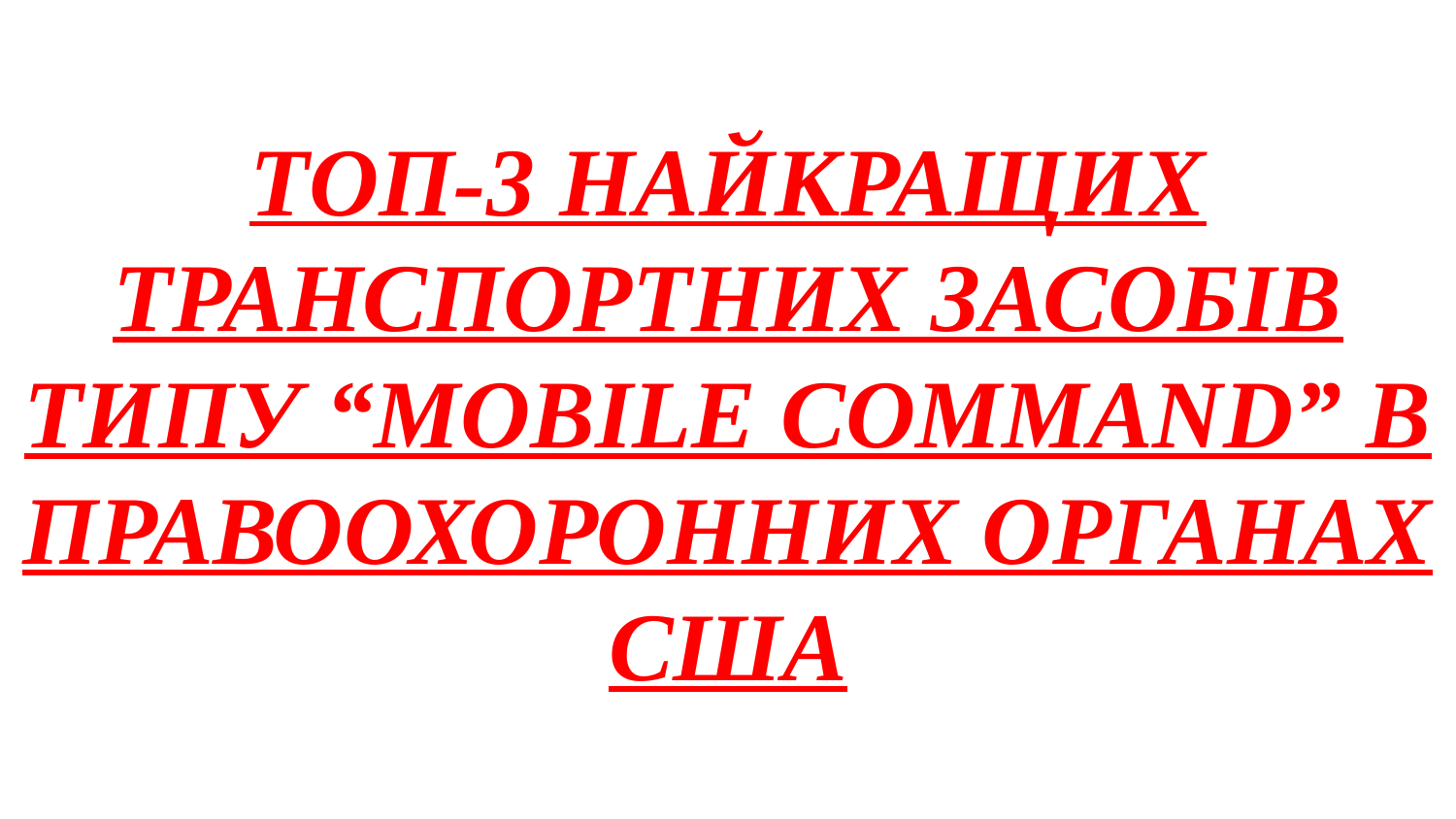

# ТОП-3 НАЙКРАЩИХ ТРАНСПОРТНИХ ЗАСОБІВ ТИПУ “MOBILE COMMAND” В ПРАВООХОРОННИХ ОРГАНАХ США